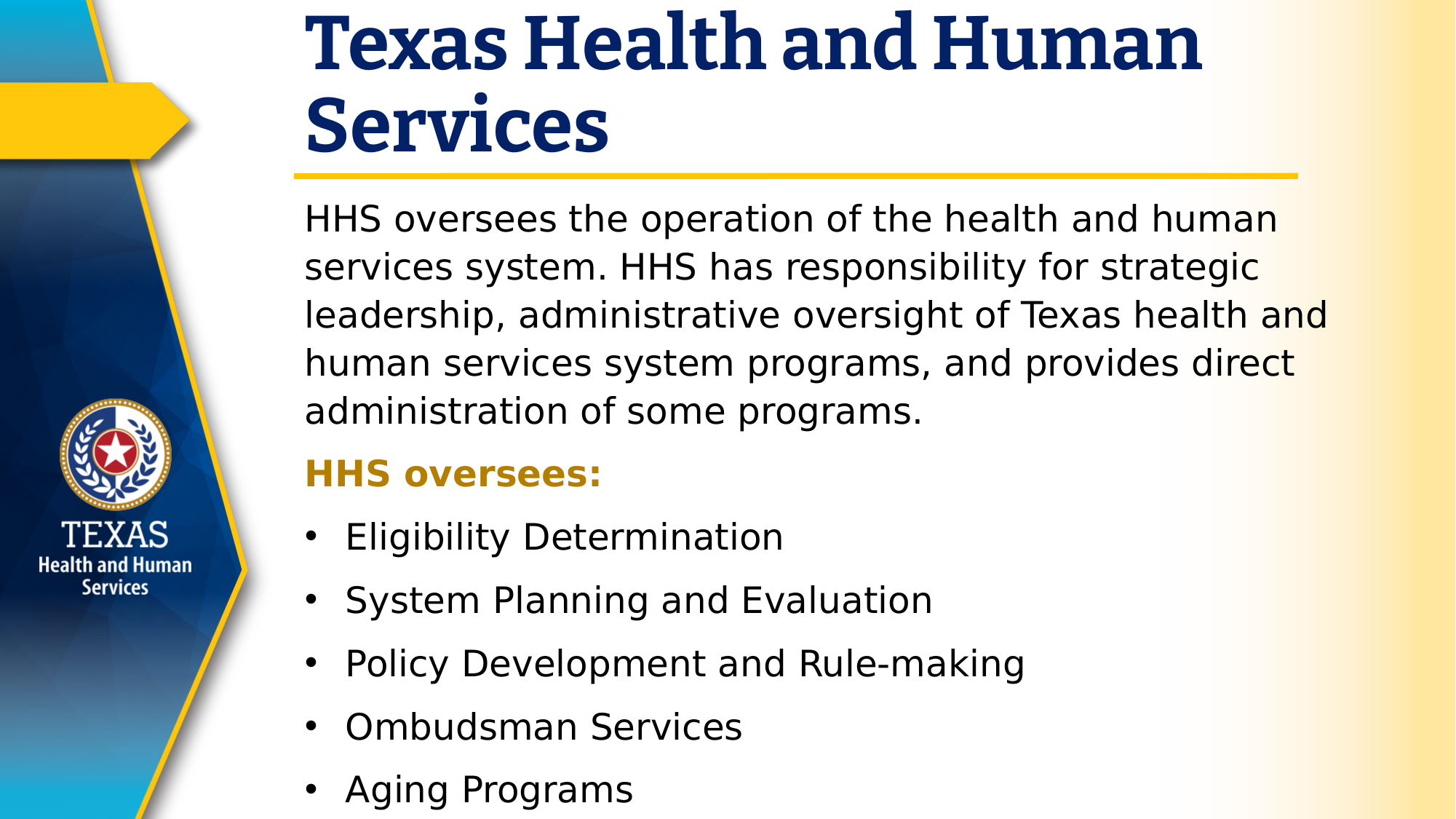

# Texas Health and Human Services
HHS oversees the operation of the health and human services system. HHS has responsibility for strategic leadership, administrative oversight of Texas health and human services system programs, and provides direct administration of some programs.
HHS oversees:
Eligibility Determination
System Planning and Evaluation
Policy Development and Rule-making
Ombudsman Services
Aging Programs